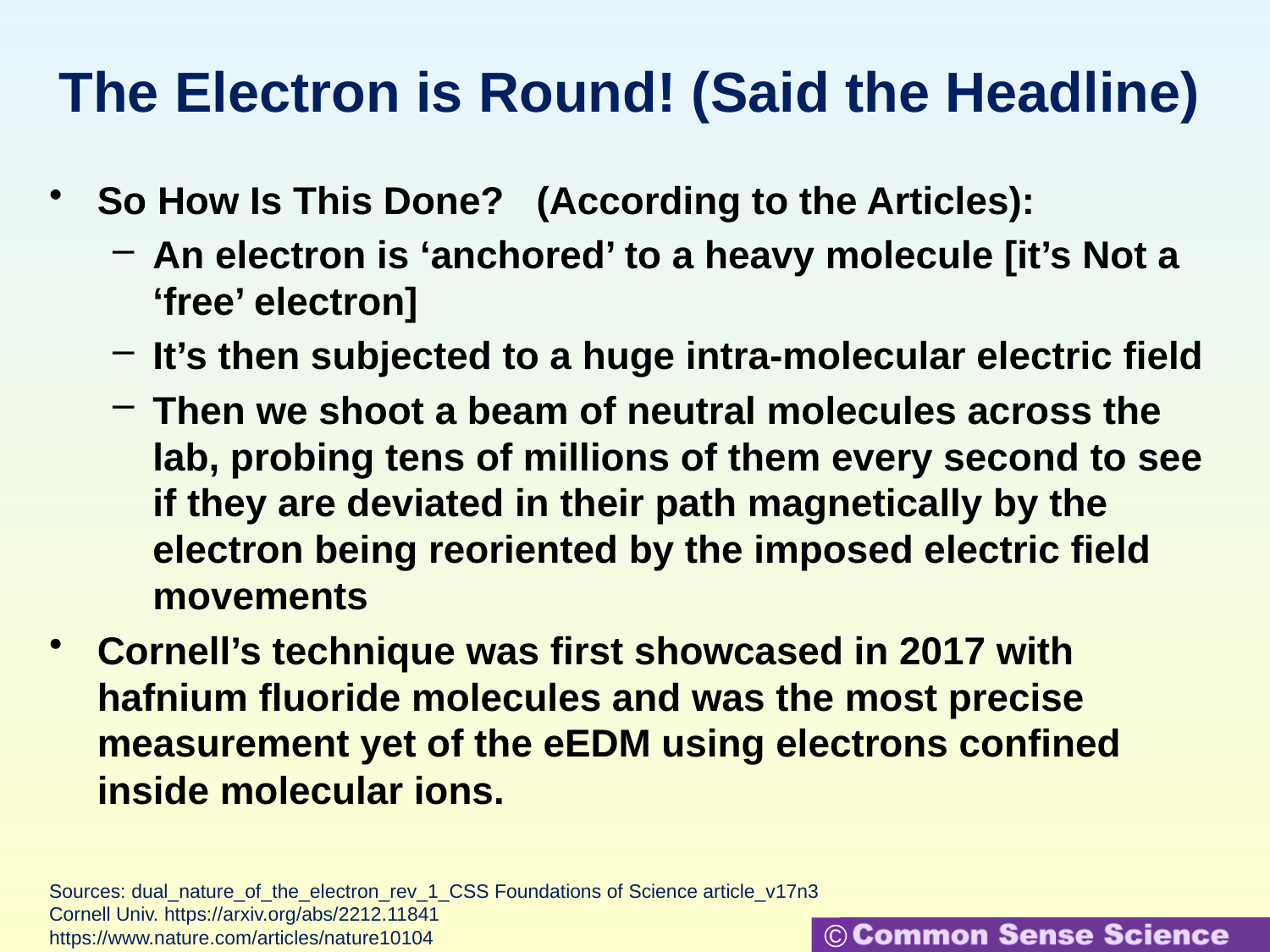

# The Electron is Round! (Said the Headline)
So How Is This Done?   (According to the Articles):
An electron is ‘anchored’ to a heavy molecule [it’s Not a ‘free’ electron]
It’s then subjected to a huge intra-molecular electric field
Then we shoot a beam of neutral molecules across the lab, probing tens of millions of them every second to see if they are deviated in their path magnetically by the electron being reoriented by the imposed electric field movements
Cornell’s technique was first showcased in 2017 with hafnium fluoride molecules and was the most precise measurement yet of the eEDM using electrons confined inside molecular ions.

Sources: dual_nature_of_the_electron_rev_1_CSS Foundations of Science article_v17n3
Cornell Univ. https://arxiv.org/abs/2212.11841
https://www.nature.com/articles/nature10104